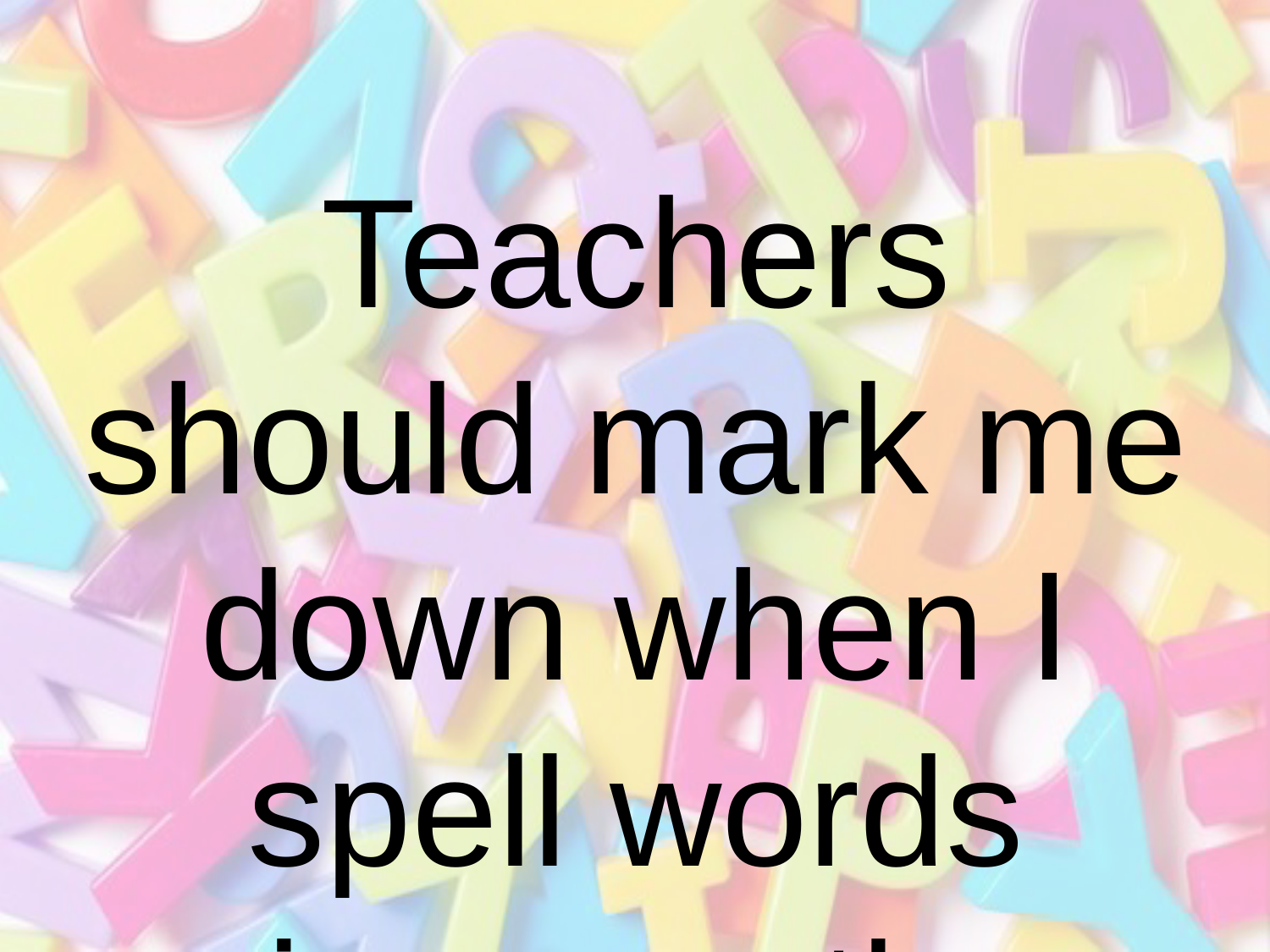

Teachers should mark me down when I spell words incorrectly.